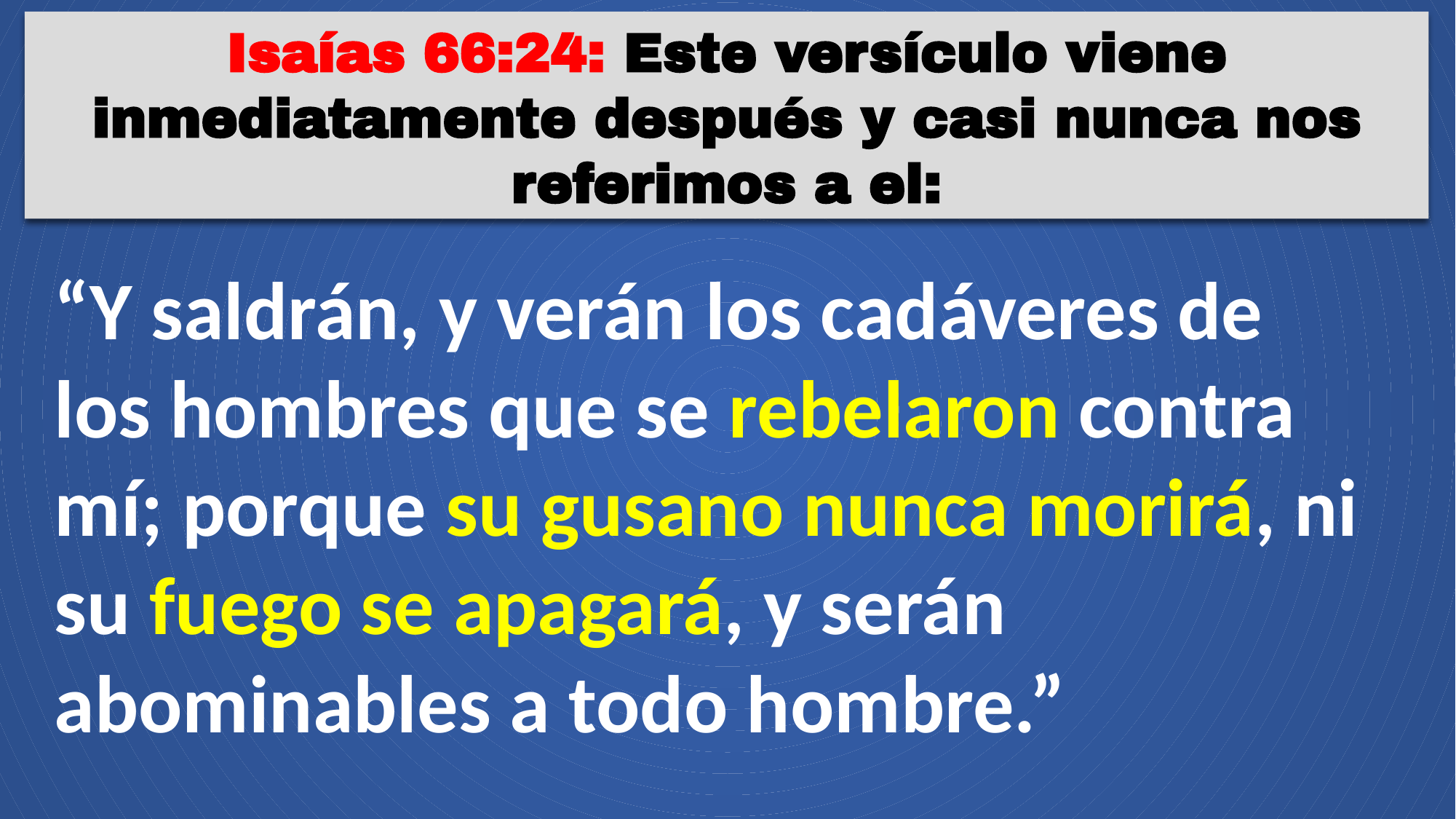

Isaías 66:24: Este versículo viene inmediatamente después y casi nunca nos referimos a el:
“Y saldrán, y verán los cadáveres de los hombres que se rebelaron contra mí; porque su gusano nunca morirá, ni su fuego se apagará, y serán abominables a todo hombre.”